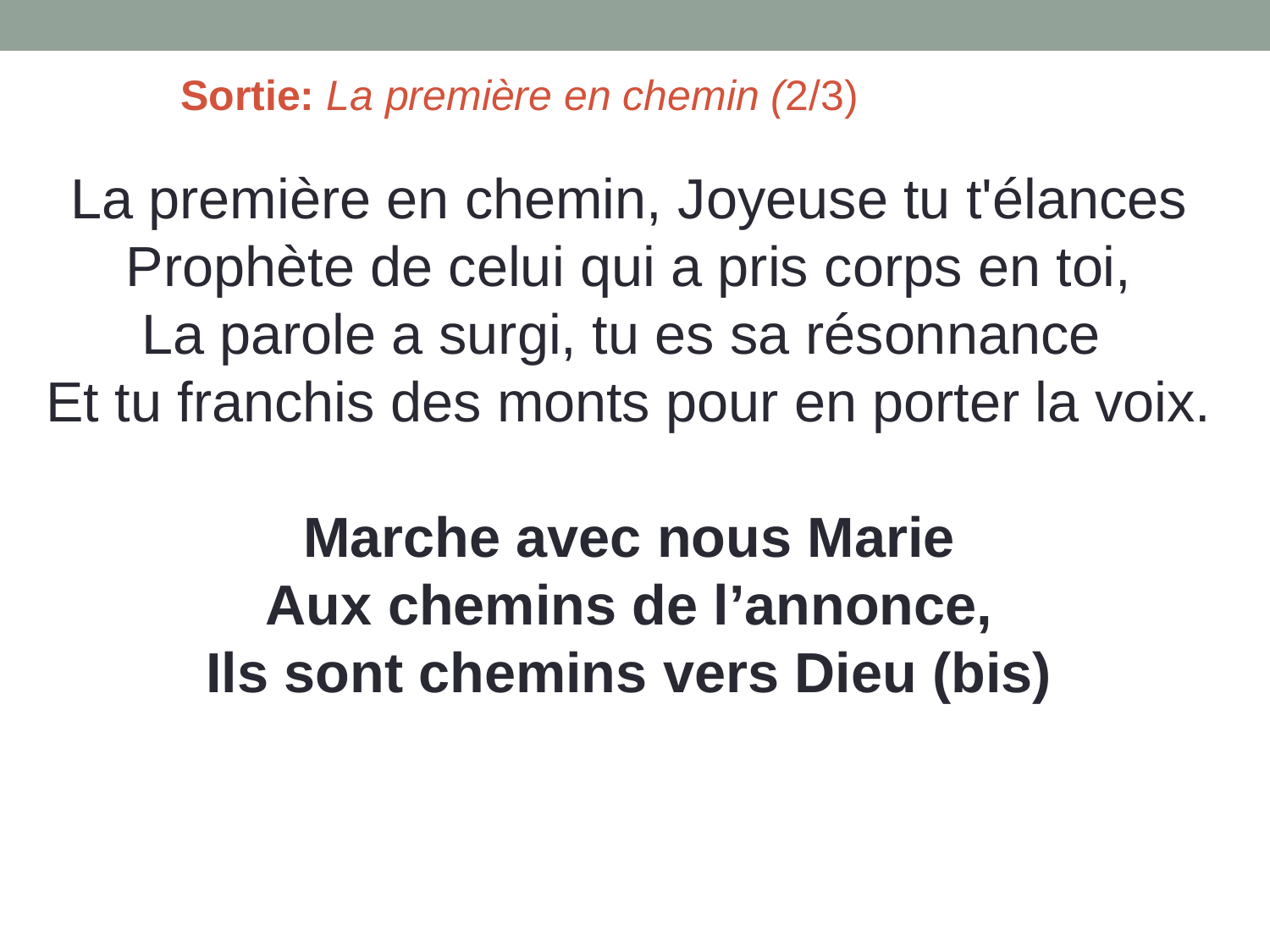

Sortie: La première en chemin (2/3)

La première en chemin, Joyeuse tu t'élances
Prophète de celui qui a pris corps en toi,
La parole a surgi, tu es sa résonnance
Et tu franchis des monts pour en porter la voix.

Marche avec nous Marie
Aux chemins de l’annonce,
Ils sont chemins vers Dieu (bis)